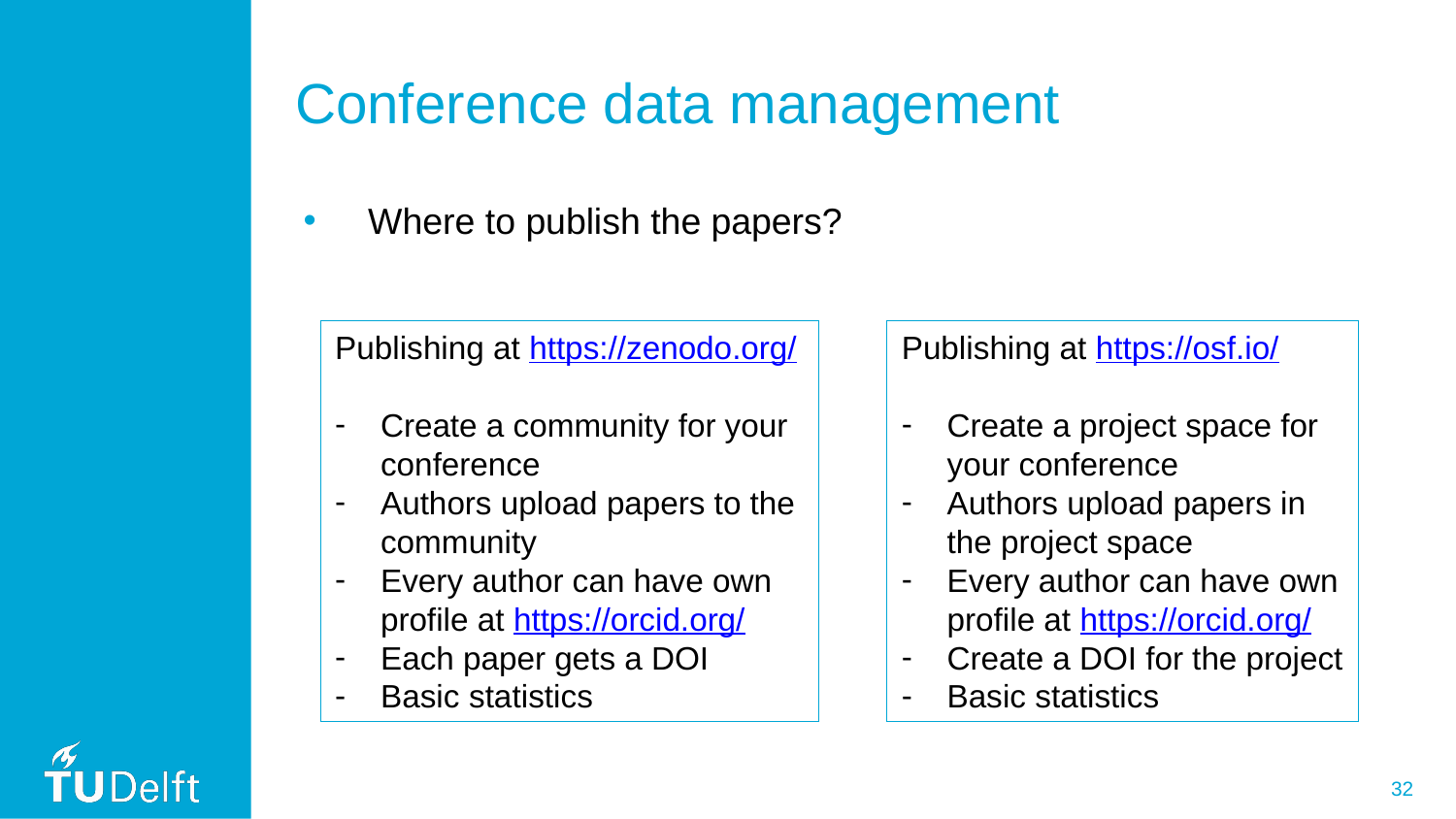

# Conference data management
Where to publish the papers?
Publishing at https://zenodo.org/

Create a community for your conference
Authors upload papers to the community
Every author can have own profile at https://orcid.org/
Each paper gets a DOI
Basic statistics
Publishing at https://osf.io/

Create a project space for your conference
Authors upload papers in the project space
Every author can have own profile at https://orcid.org/
Create a DOI for the project
Basic statistics